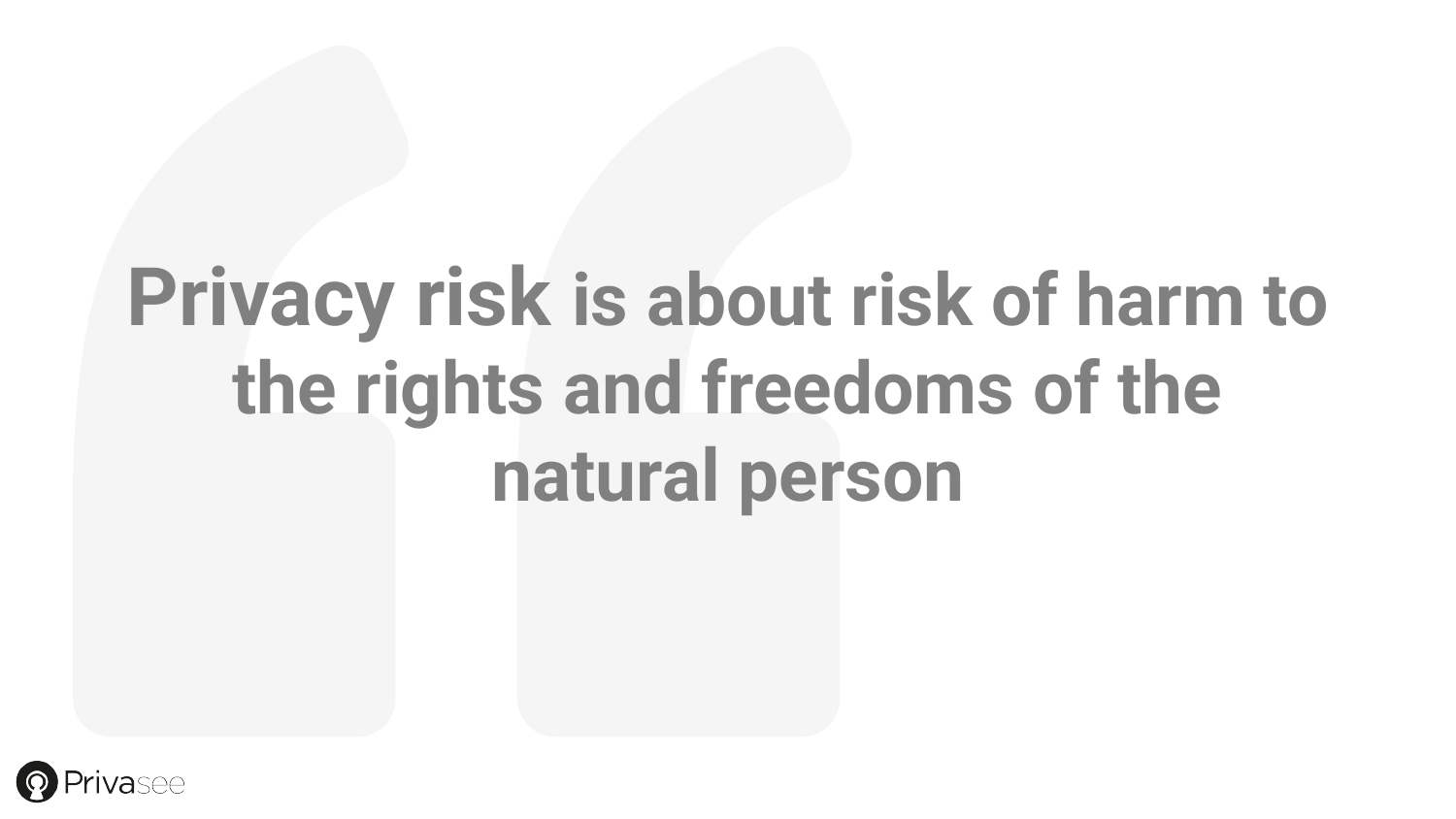

Privacy risk is about risk of harm to the rights and freedoms of the natural person